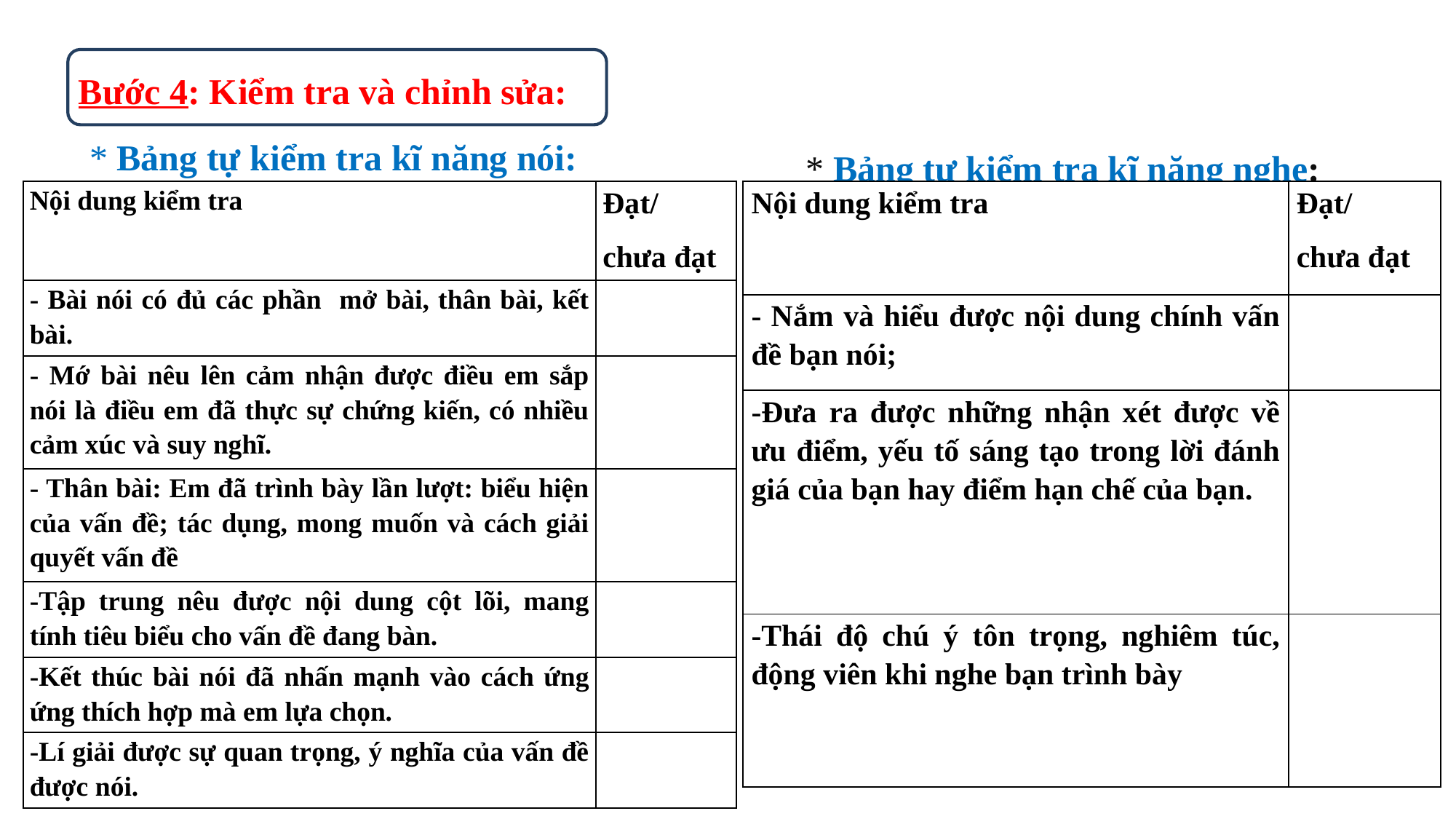

Bước 4: Kiểm tra và chỉnh sửa:
* Bảng tự kiểm tra kĩ năng nói:
* Bảng tự kiểm tra kĩ năng nghe:
| Nội dung kiểm tra | Đạt/ chưa đạt |
| --- | --- |
| - Bài nói có đủ các phần mở bài, thân bài, kết bài. |  |
| - Mớ bài nêu lên cảm nhận được điều em sắp nói là điều em đã thực sự chứng kiến, có nhiều cảm xúc và suy nghĩ. |  |
| - Thân bài: Em đã trình bày lần lượt: biểu hiện của vấn đề; tác dụng, mong muốn và cách giải quyết vấn đề |  |
| -Tập trung nêu được nội dung cột lõi, mang tính tiêu biểu cho vấn đề đang bàn. |  |
| -Kết thúc bài nói đã nhấn mạnh vào cách ứng ứng thích hợp mà em lựa chọn. |  |
| -Lí giải được sự quan trọng, ý nghĩa của vấn đề được nói. |  |
| Nội dung kiểm tra | Đạt/ chưa đạt |
| --- | --- |
| - Nắm và hiểu được nội dung chính vấn đề bạn nói; |  |
| -Đưa ra được những nhận xét được về ưu điểm, yếu tố sáng tạo trong lời đánh giá của bạn hay điểm hạn chế của bạn. |  |
| -Thái độ chú ý tôn trọng, nghiêm túc, động viên khi nghe bạn trình bày |  |